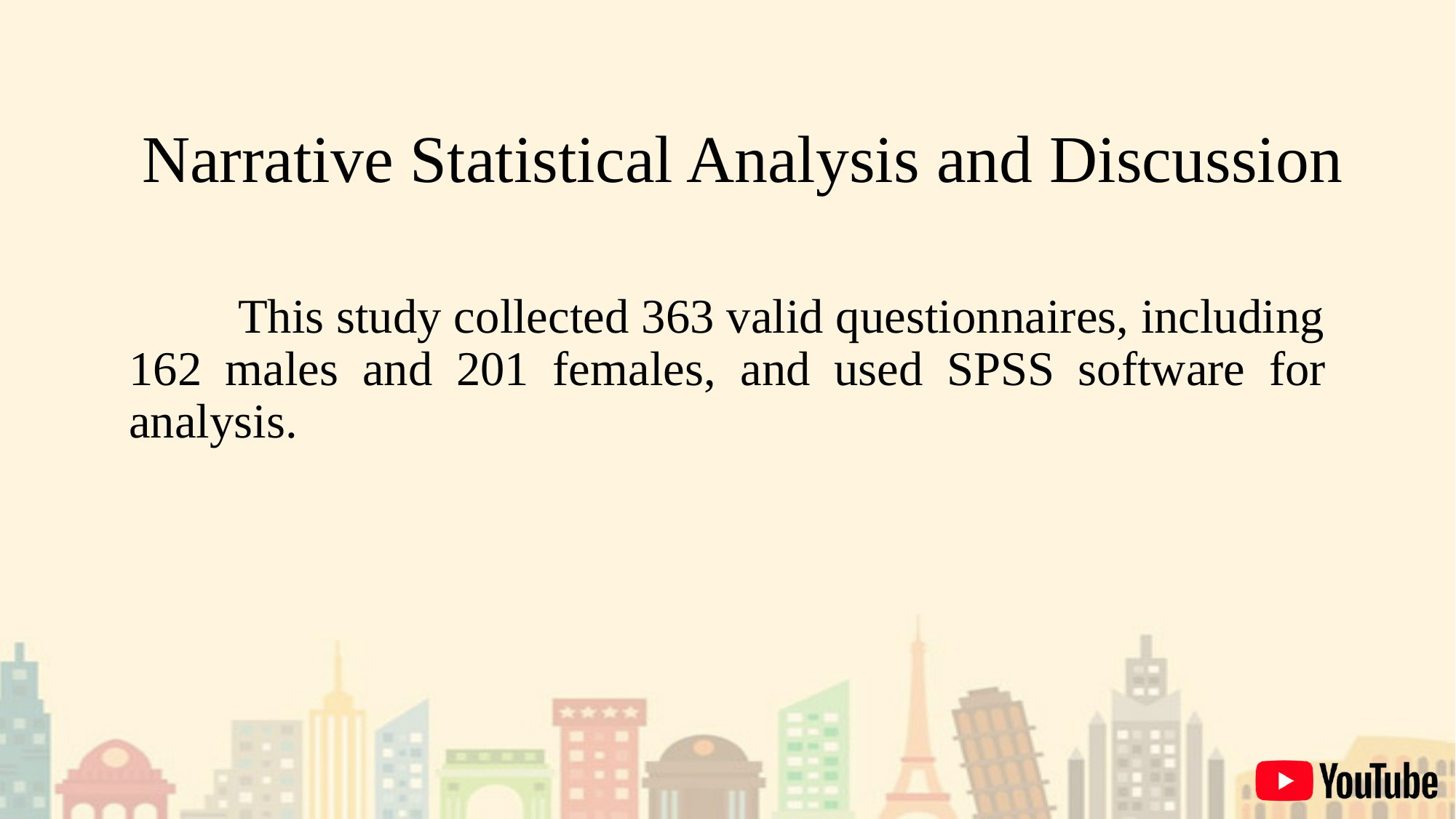

# Narrative Statistical Analysis and Discussion
	This study collected 363 valid questionnaires, including 162 males and 201 females, and used SPSS software for analysis.